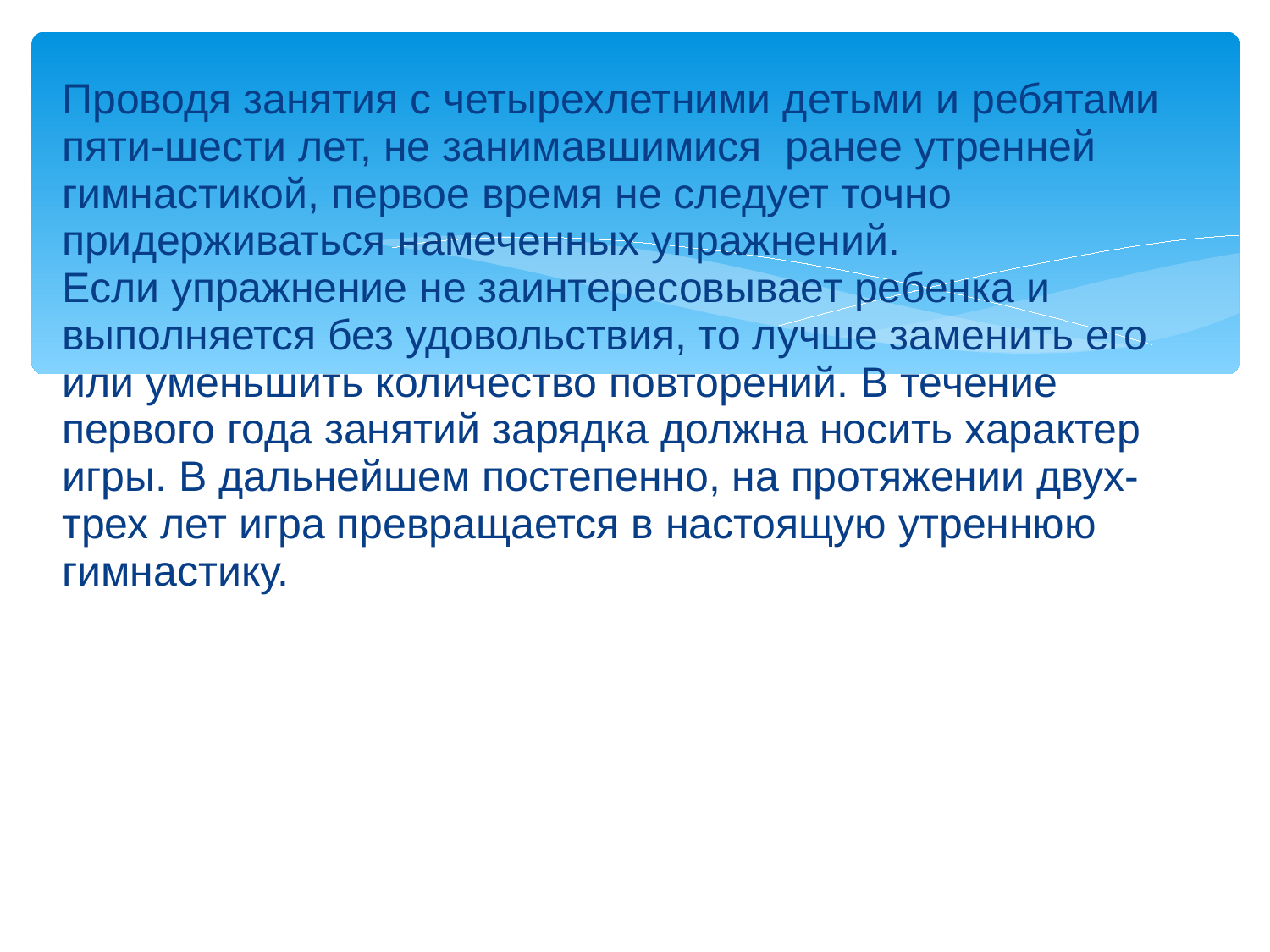

Проводя занятия с четырехлетними детьми и ребятами пяти-шести лет, не занимавшимися  ранее утренней гимнастикой, первое время не следует точно придерживаться намеченных упражнений.
Если упражнение не заинтересовывает ребенка и выполняется без удовольствия, то лучше заменить его или уменьшить количество повторений. В течение первого года занятий зарядка должна носить характер игры. В дальнейшем постепенно, на протяжении двух-трех лет игра превращается в настоящую утреннюю гимнастику.